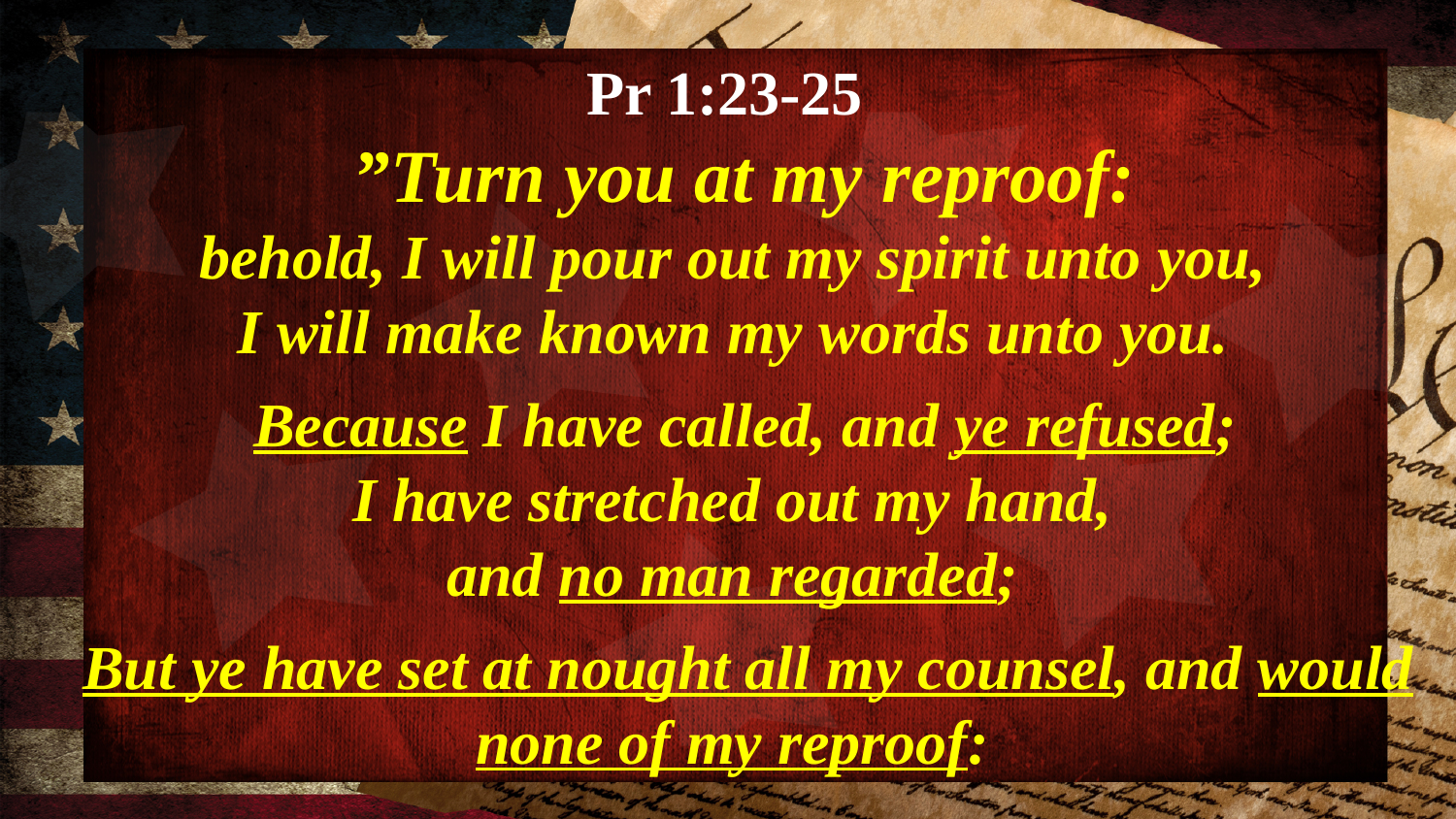

Pr 1:23-25
  ”Turn you at my reproof:
behold, I will pour out my spirit unto you,
I will make known my words unto you.
  Because I have called, and ye refused;
I have stretched out my hand,
and no man regarded;
 But ye have set at nought all my counsel, and would none of my reproof: